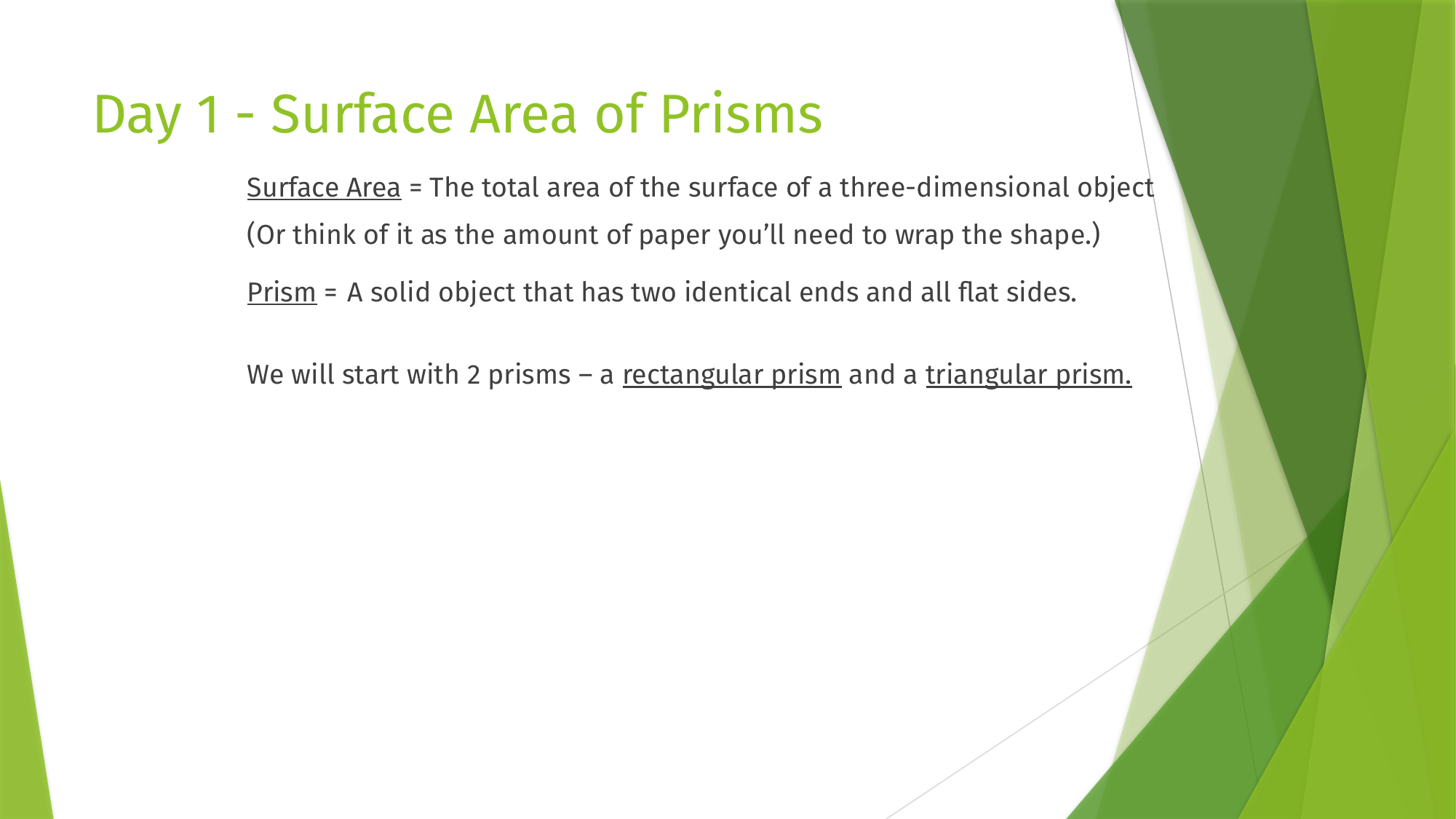

# Day 1 - Surface Area of Prisms
Surface Area = The total area of the surface of a three-dimensional object
(Or think of it as the amount of paper you’ll need to wrap the shape.)
Prism = A solid object that has two identical ends and all flat sides.
We will start with 2 prisms – a rectangular prism and a triangular prism.